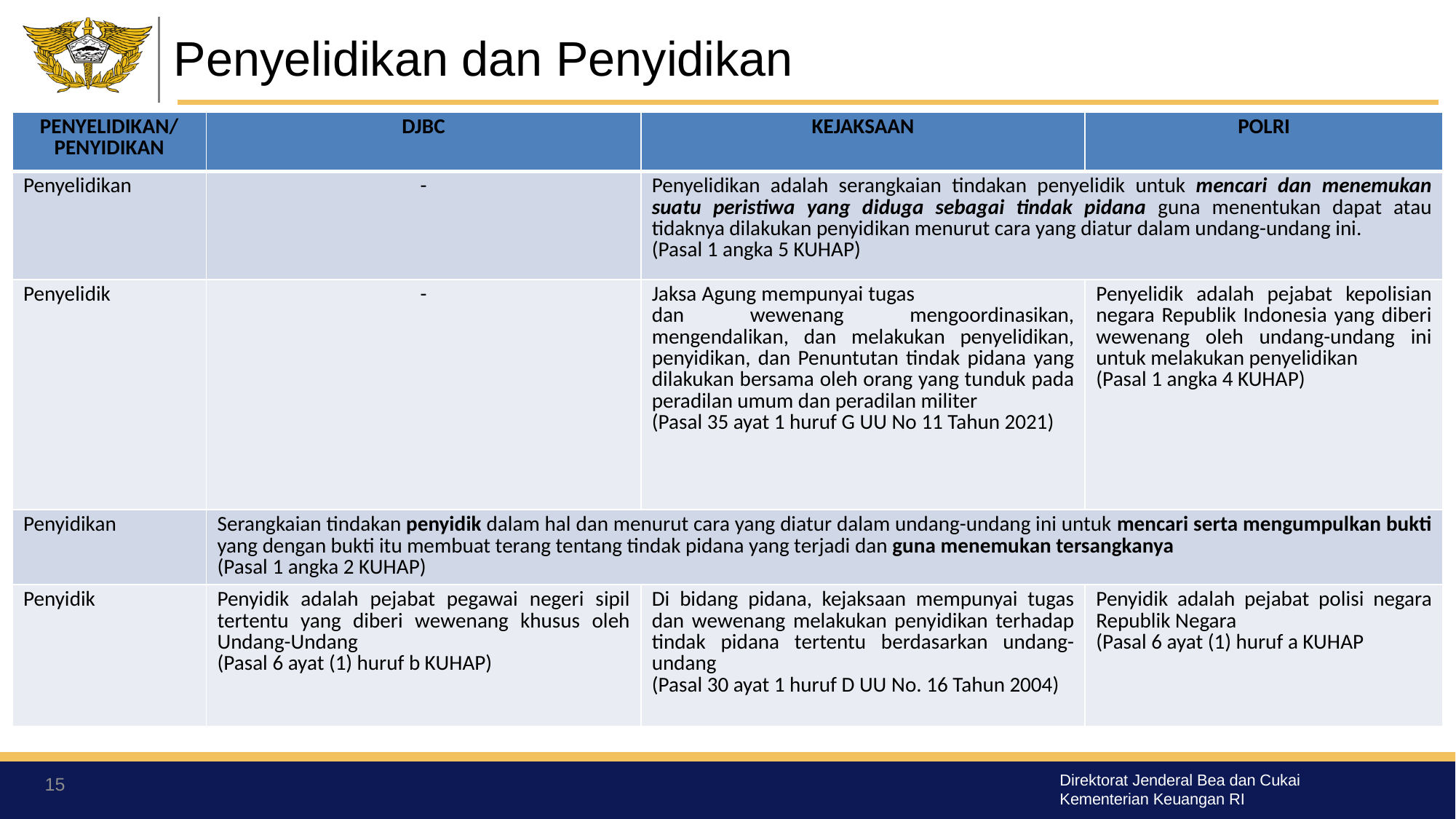

# Penyelidikan dan Penyidikan
| PENYELIDIKAN/ PENYIDIKAN | DJBC | KEJAKSAAN | POLRI |
| --- | --- | --- | --- |
| Penyelidikan | - | Penyelidikan adalah serangkaian tindakan penyelidik untuk mencari dan menemukan suatu peristiwa yang diduga sebagai tindak pidana guna menentukan dapat atau tidaknya dilakukan penyidikan menurut cara yang diatur dalam undang-undang ini. (Pasal 1 angka 5 KUHAP) |  |
| Penyelidik | - | Jaksa Agung mempunyai tugas dan wewenang mengoordinasikan, mengendalikan, dan melakukan penyelidikan, penyidikan, dan Penuntutan tindak pidana yang dilakukan bersama oleh orang yang tunduk pada peradilan umum dan peradilan militer (Pasal 35 ayat 1 huruf G UU No 11 Tahun 2021) | Penyelidik adalah pejabat kepolisian negara Republik Indonesia yang diberi wewenang oleh undang-undang ini untuk melakukan penyelidikan (Pasal 1 angka 4 KUHAP) |
| Penyidikan | Serangkaian tindakan penyidik dalam hal dan menurut cara yang diatur dalam undang-undang ini untuk mencari serta mengumpulkan bukti yang dengan bukti itu membuat terang tentang tindak pidana yang terjadi dan guna menemukan tersangkanya (Pasal 1 angka 2 KUHAP) |  |  |
| Penyidik | Penyidik adalah pejabat pegawai negeri sipil tertentu yang diberi wewenang khusus oleh Undang-Undang (Pasal 6 ayat (1) huruf b KUHAP) | Di bidang pidana, kejaksaan mempunyai tugas dan wewenang melakukan penyidikan terhadap tindak pidana tertentu berdasarkan undang-undang (Pasal 30 ayat 1 huruf D UU No. 16 Tahun 2004) | Penyidik adalah pejabat polisi negara Republik Negara (Pasal 6 ayat (1) huruf a KUHAP |